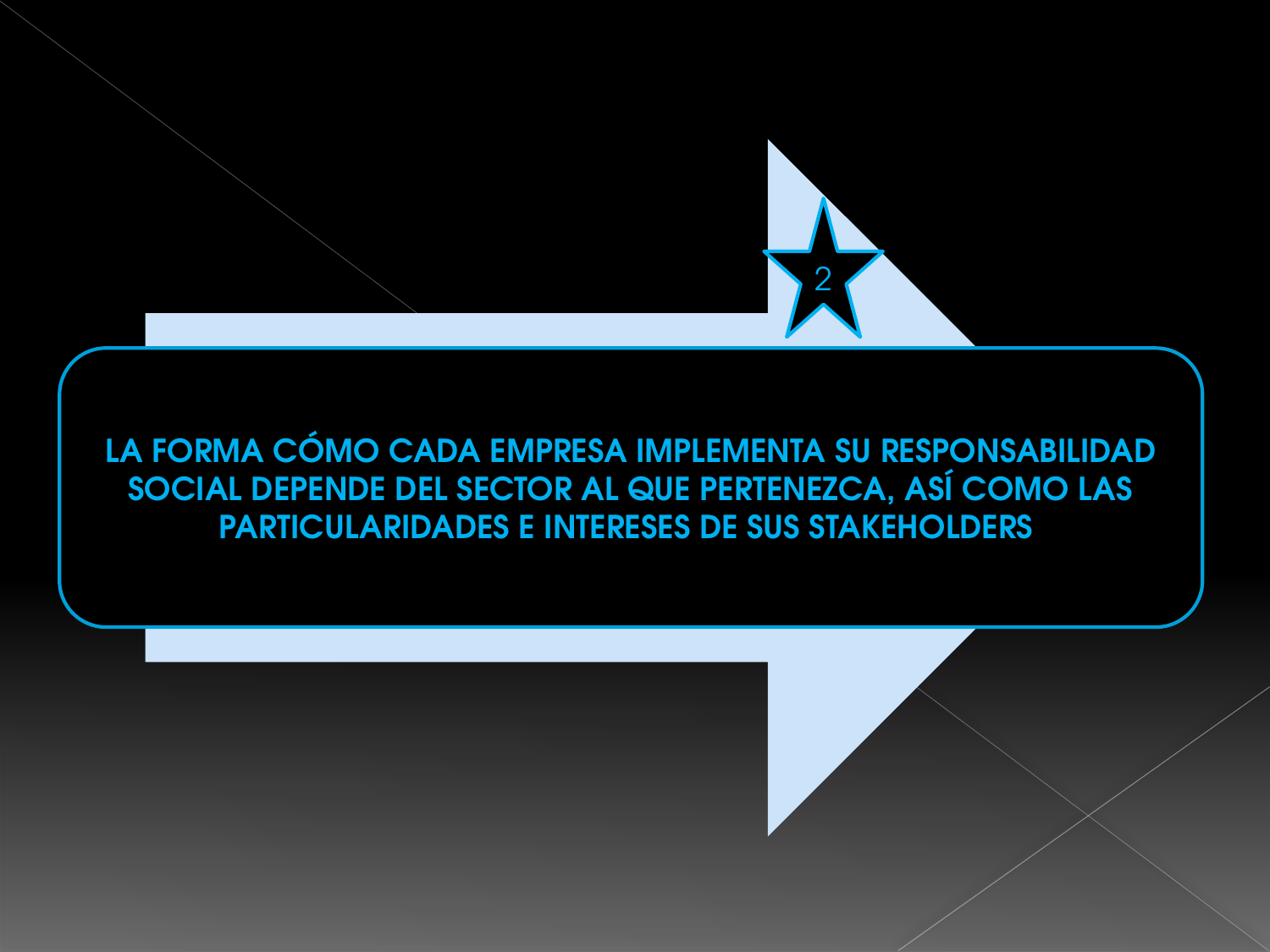

LA FORMA CÓMO CADA EMPRESA IMPLEMENTA SU RESPONSABILIDAD SOCIAL DEPENDE DEL SECTOR AL QUE PERTENEZCA, ASÍ COMO LAS PARTICULARIDADES E INTERESES DE SUS STAKEHOLDERS
2